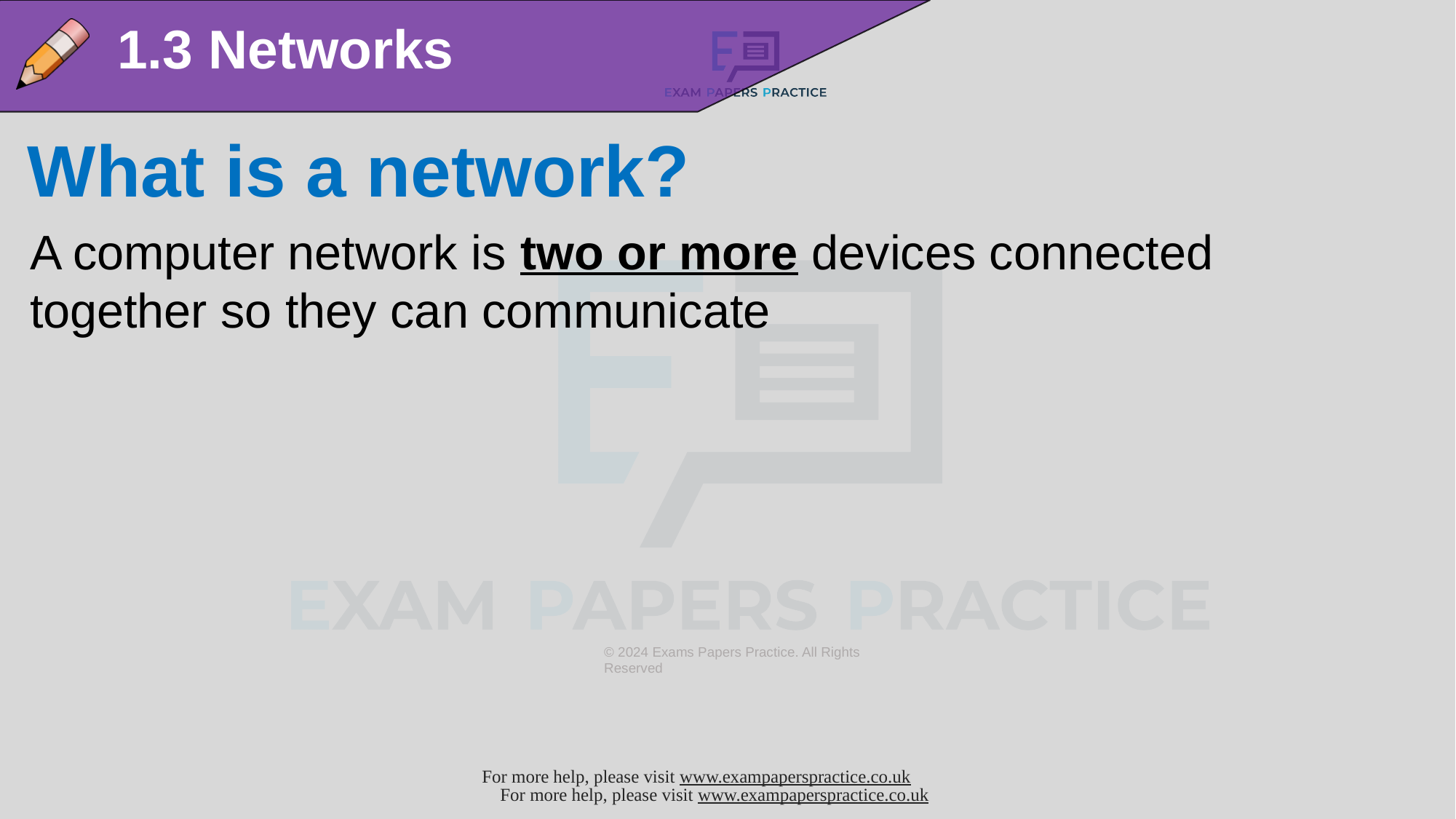

1.3 Networks
What is a network?

A computer network is two or more devices connected together so they can communicate